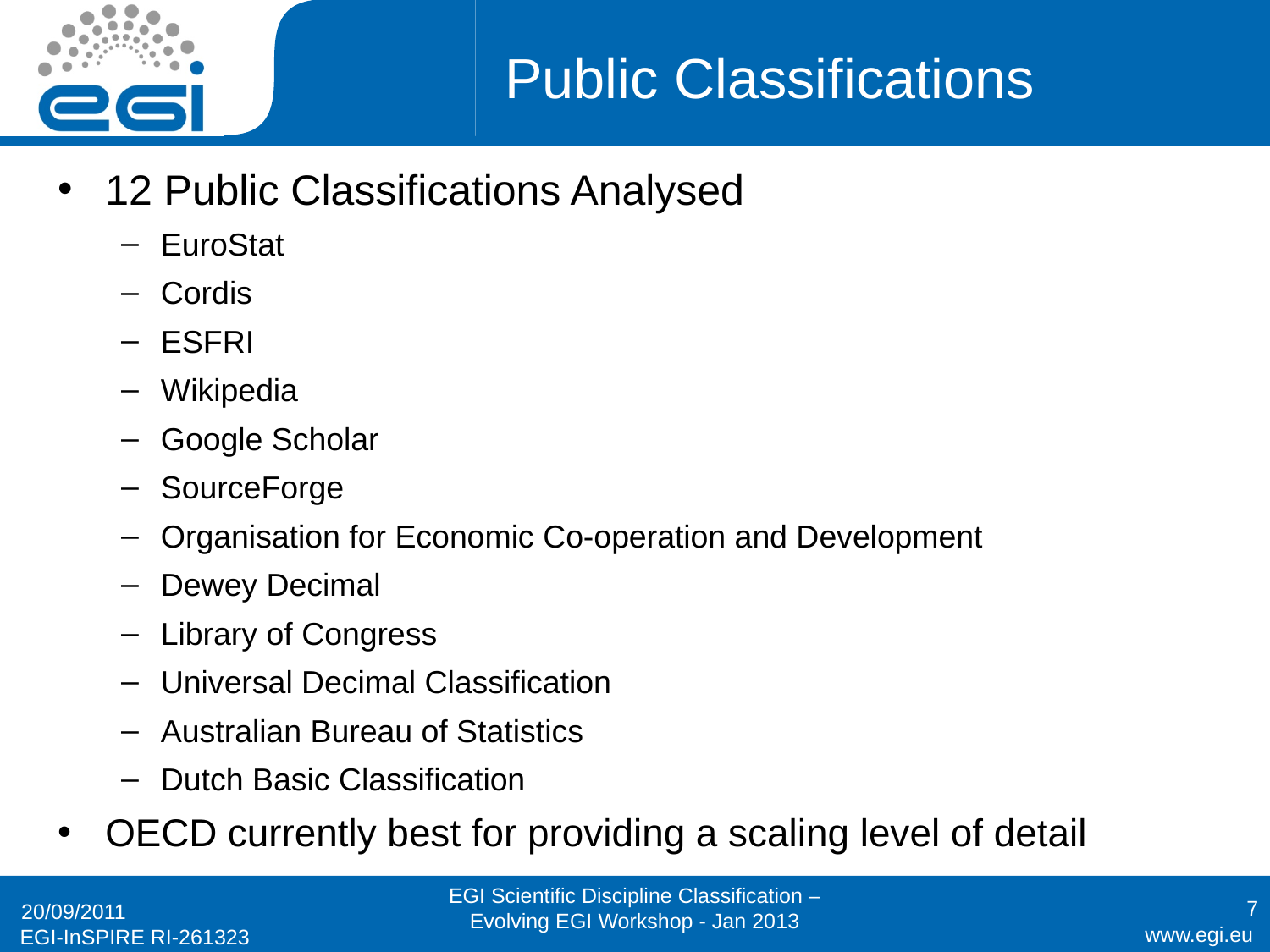

# Public Classifications
12 Public Classifications Analysed
EuroStat
Cordis
ESFRI
Wikipedia
Google Scholar
SourceForge
Organisation for Economic Co-operation and Development
Dewey Decimal
Library of Congress
Universal Decimal Classification
Australian Bureau of Statistics
Dutch Basic Classification
OECD currently best for providing a scaling level of detail
EGI Scientific Discipline Classification – Evolving EGI Workshop - Jan 2013
7
20/09/2011